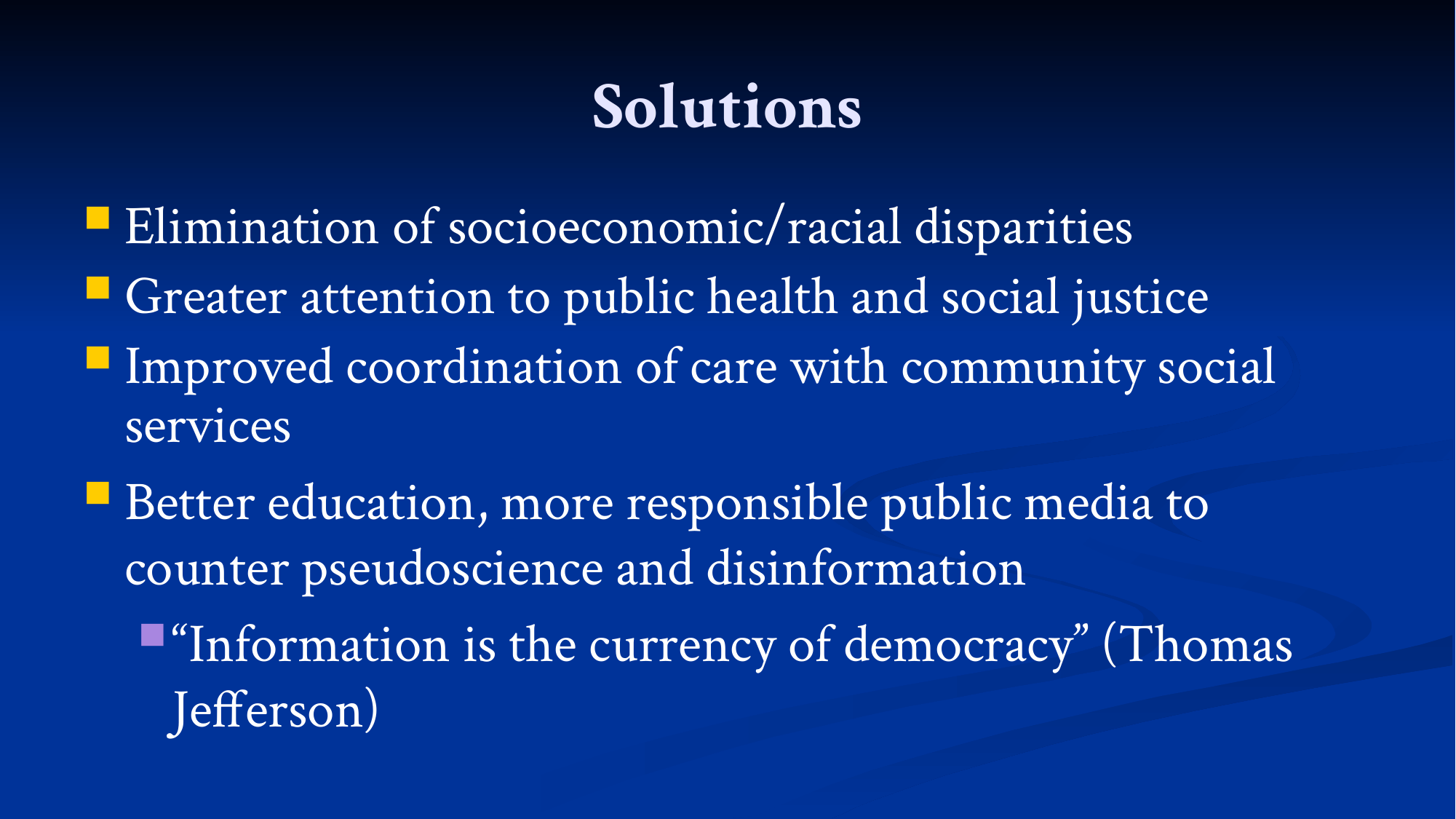

# Solutions
Elimination of socioeconomic/racial disparities
Greater attention to public health and social justice
Improved coordination of care with community social services
Better education, more responsible public media to counter pseudoscience and disinformation
“Information is the currency of democracy” (Thomas Jefferson)